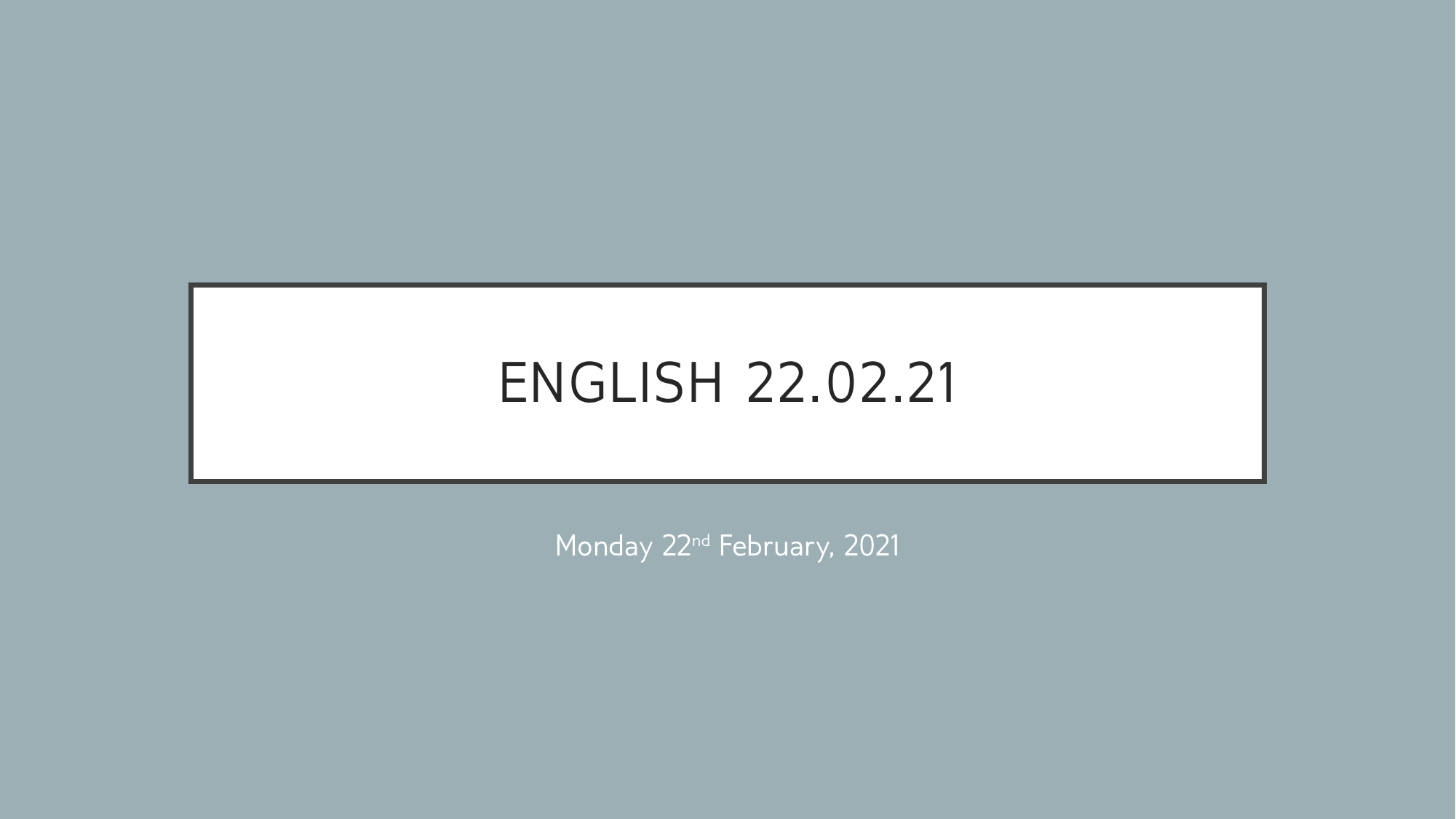

# English 22.02.21
Monday 22nd February, 2021